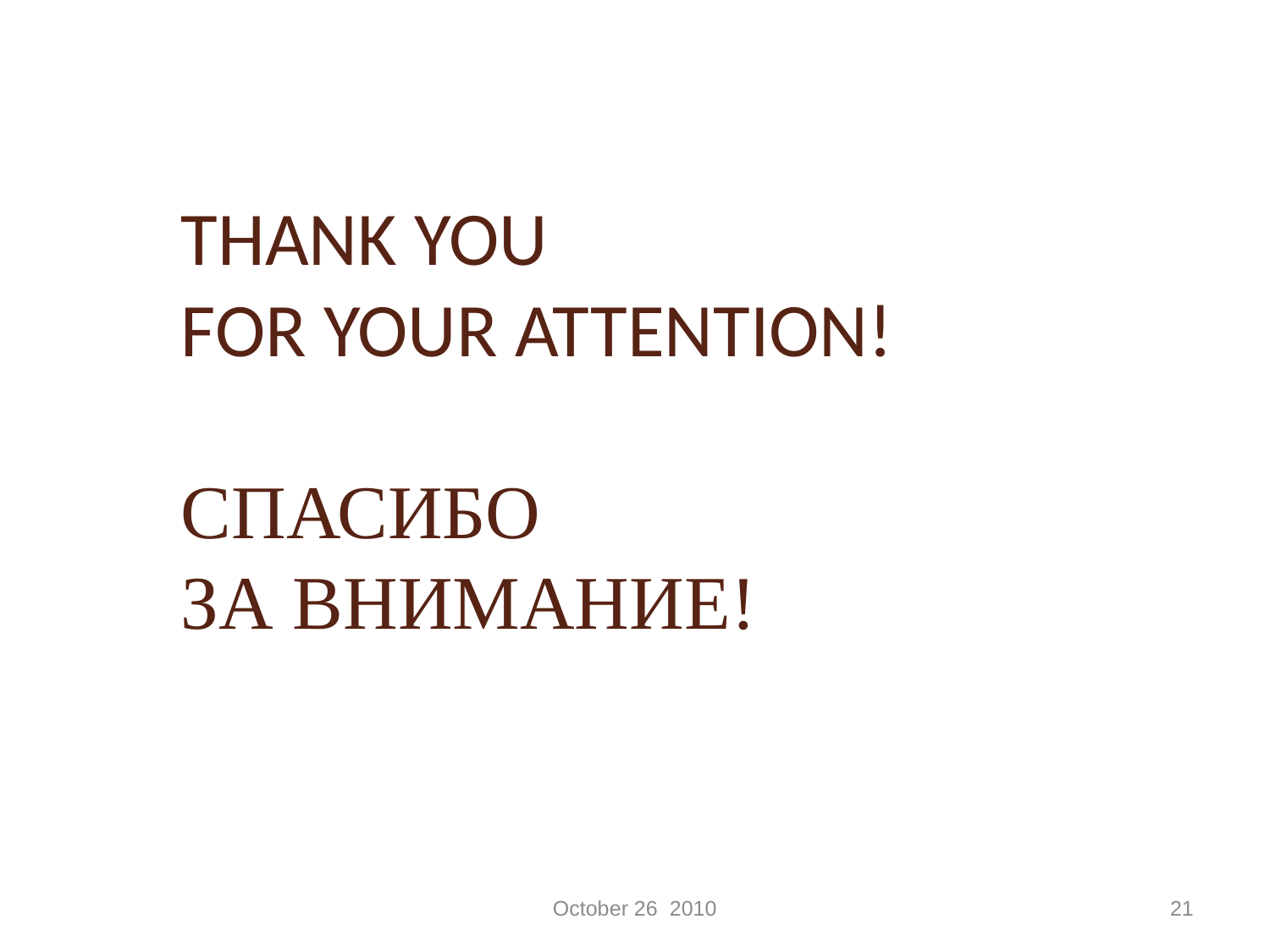

THANK YOU
FOR YOUR ATTENTION!
СПАСИБО
ЗА ВНИМАНИЕ!
October 26  2010
21